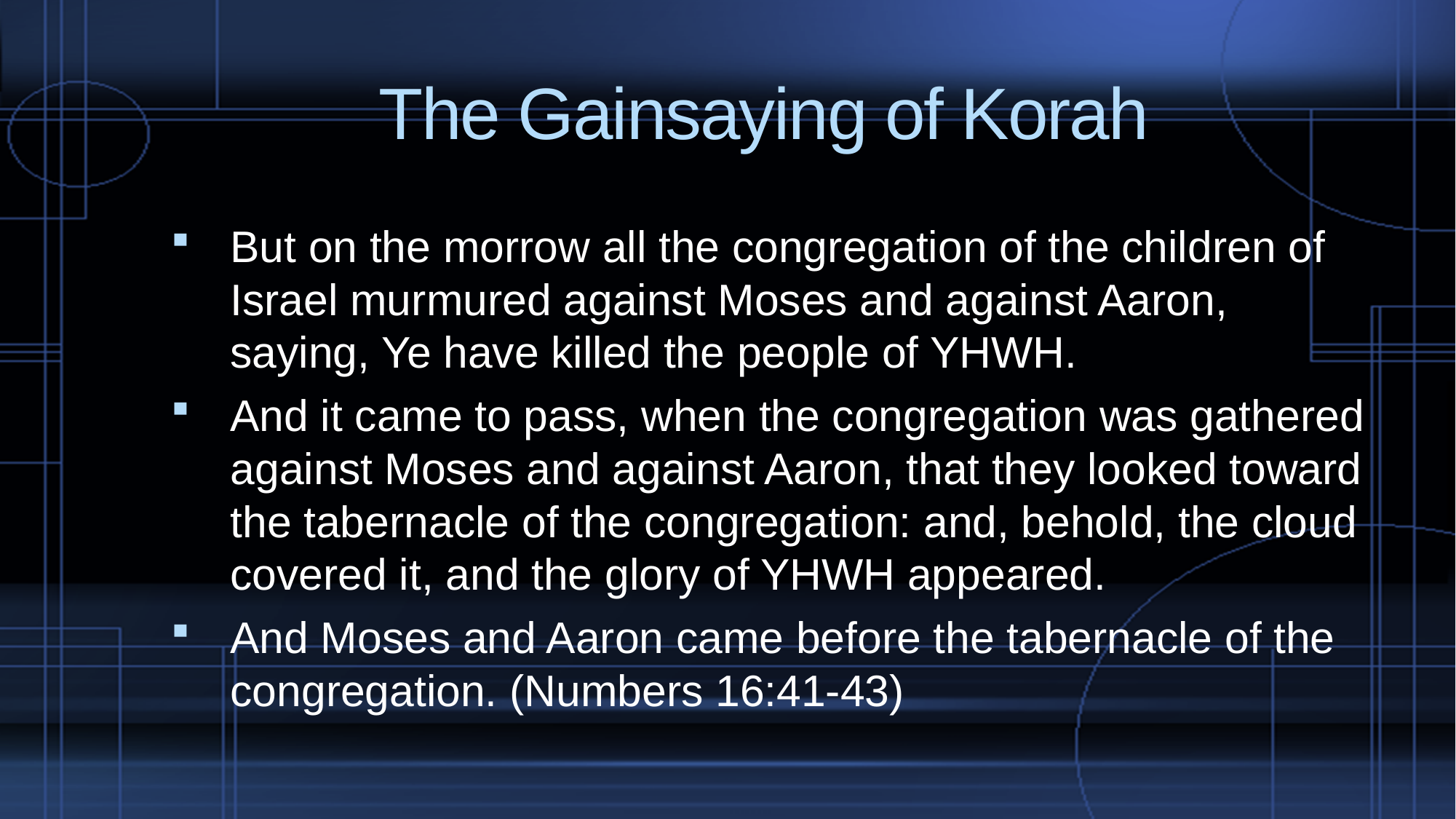

# The Gainsaying of Korah
But on the morrow all the congregation of the children of Israel murmured against Moses and against Aaron, saying, Ye have killed the people of YHWH.
And it came to pass, when the congregation was gathered against Moses and against Aaron, that they looked toward the tabernacle of the congregation: and, behold, the cloud covered it, and the glory of YHWH appeared.
And Moses and Aaron came before the tabernacle of the congregation. (Numbers 16:41-43)